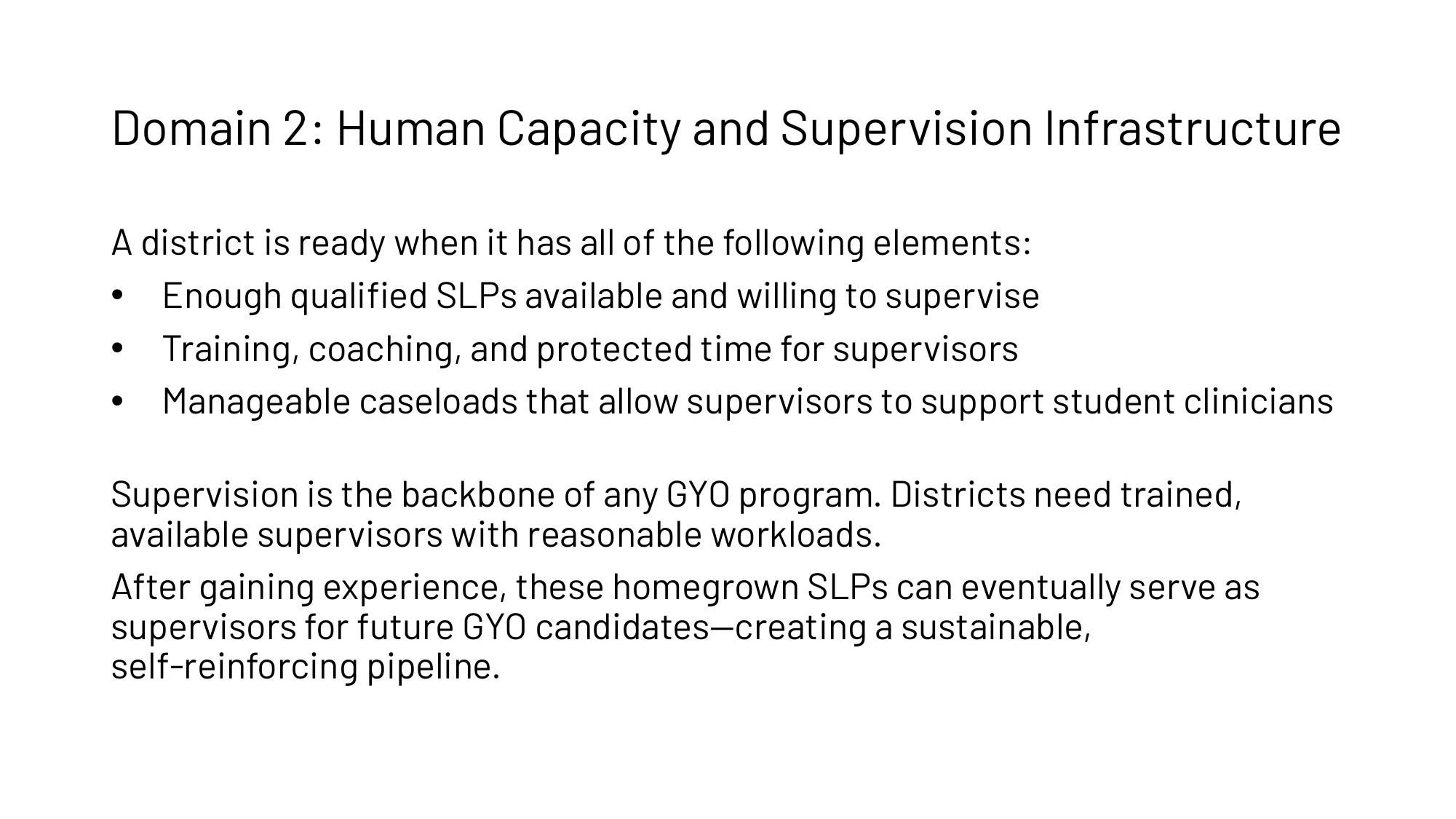

# Domain 2: Human Capacity and Supervision Infrastructure

A district is ready when it has all of the following elements:
Enough qualified SLPs available and willing to supervise
Training, coaching, and protected time for supervisors
Manageable caseloads that allow supervisors to support student clinicians
Supervision is the backbone of any GYO program. Districts need trained, available supervisors with reasonable workloads.
After gaining experience, these homegrown SLPs can eventually serve as supervisors for future GYO candidates—creating a sustainable, self‑reinforcing pipeline.